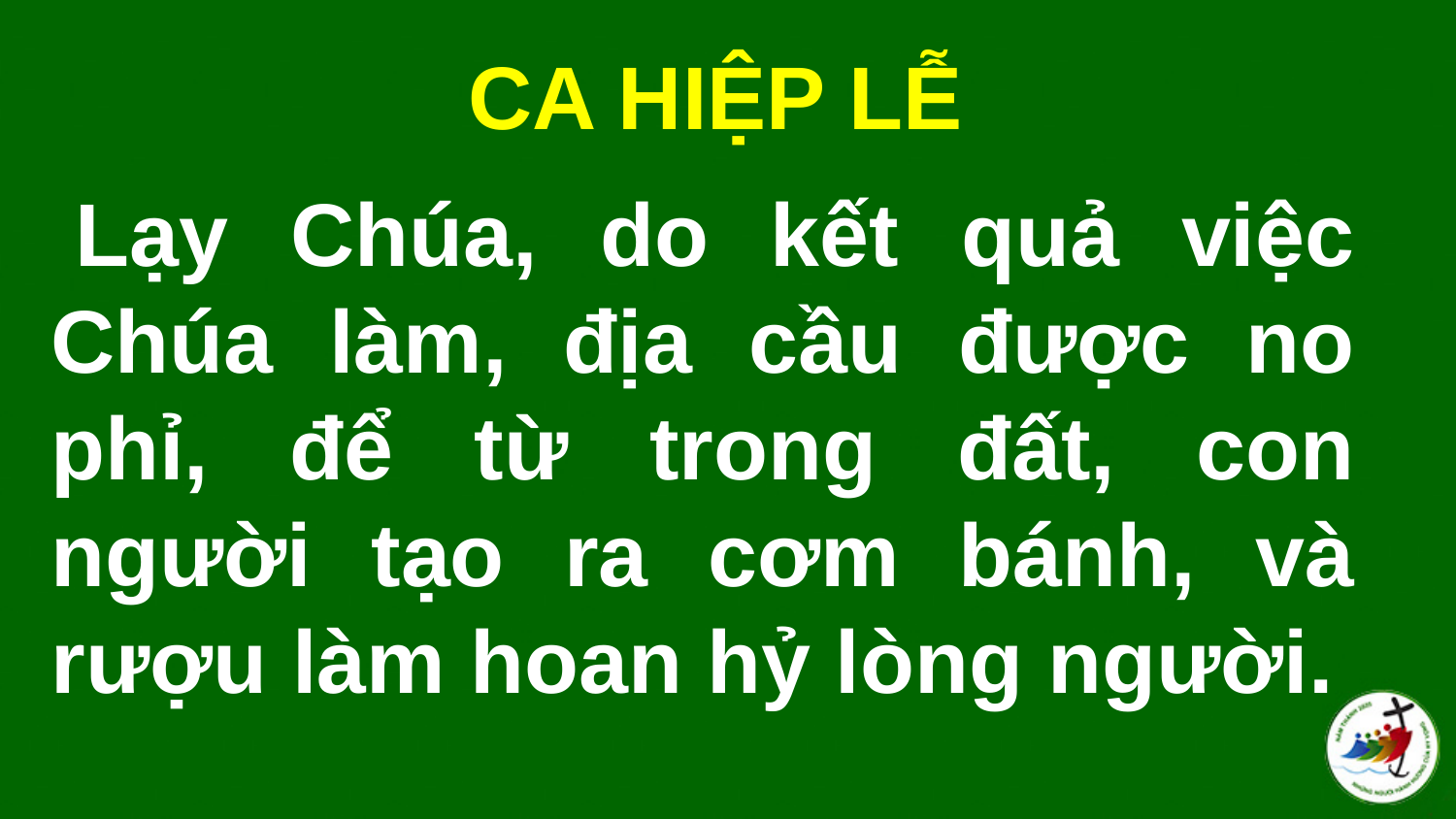

CA HIỆP LỄ
# Lạy Chúa, do kết quả việc Chúa làm, địa cầu được no phỉ, để từ trong đất, con người tạo ra cơm bánh, và rượu làm hoan hỷ lòng người.